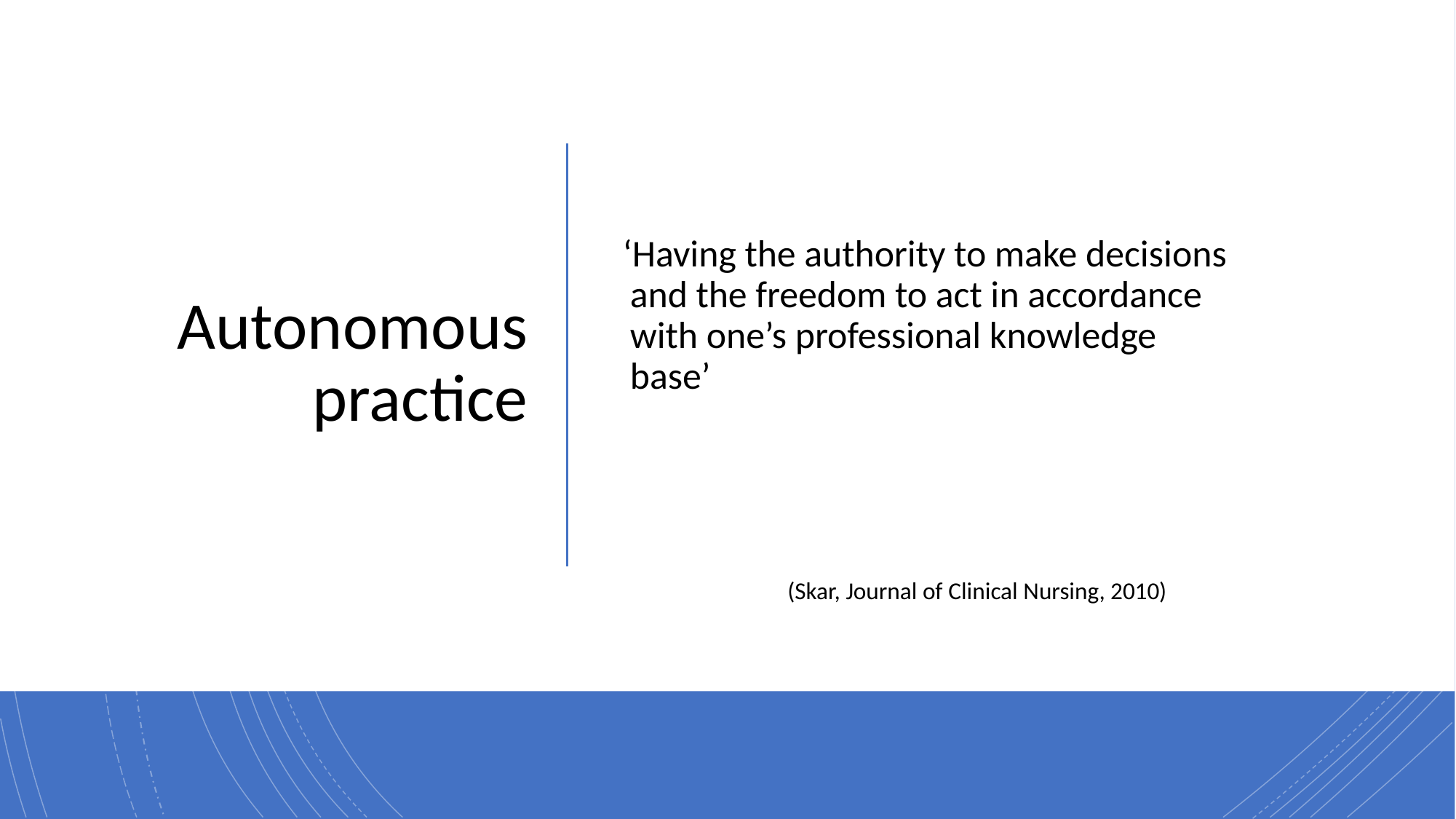

# Autonomous practice

  ‘Having the authority to make decisions and the freedom to act in accordance with one’s professional knowledge base’

                         (Skar, Journal of Clinical Nursing, 2010)